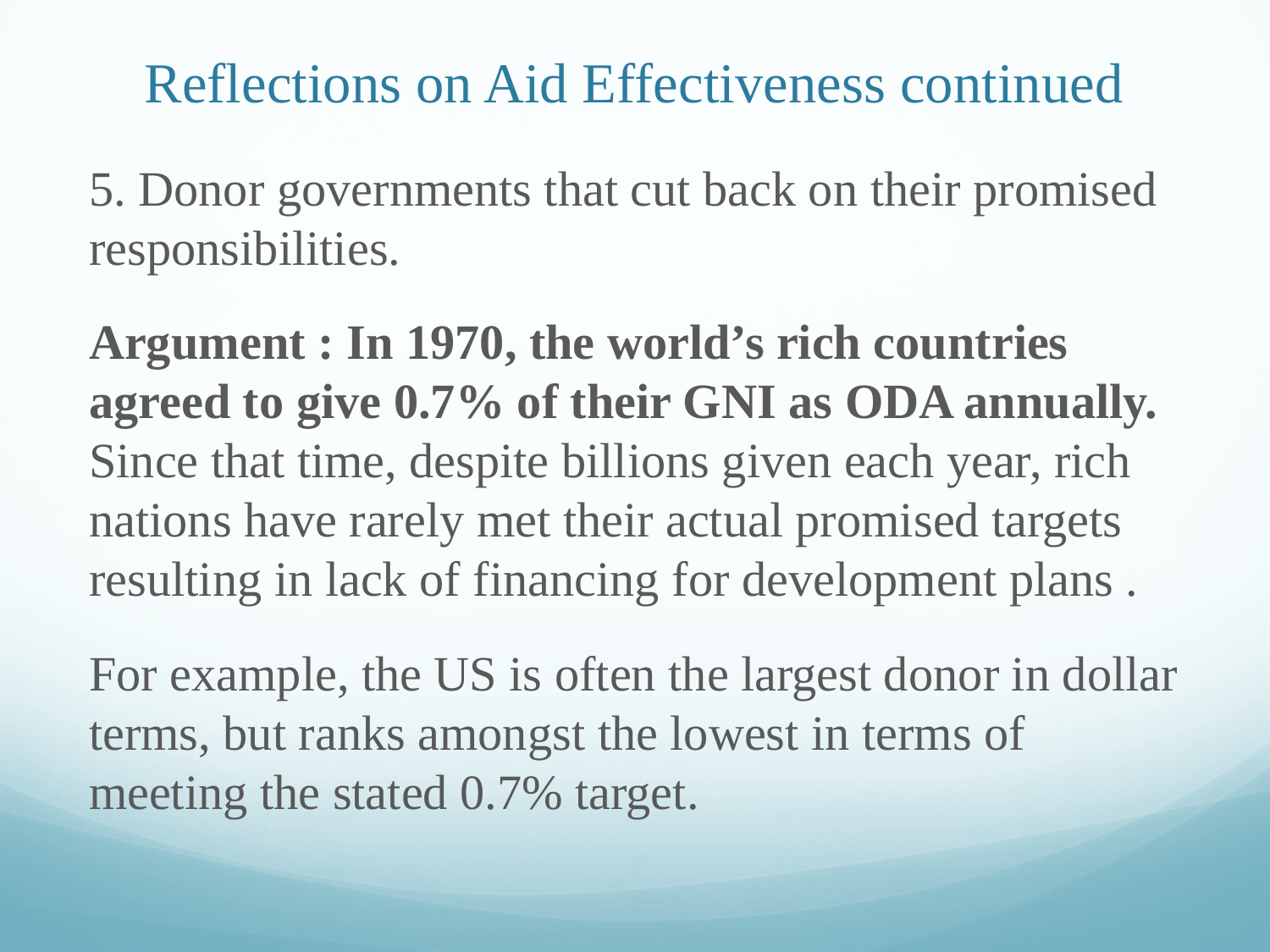

# Reflections on Aid Effectiveness continued
5. Donor governments that cut back on their promised responsibilities.
Argument : In 1970, the world’s rich countries agreed to give 0.7% of their GNI as ODA annually. Since that time, despite billions given each year, rich nations have rarely met their actual promised targets resulting in lack of financing for development plans .
For example, the US is often the largest donor in dollar terms, but ranks amongst the lowest in terms of meeting the stated 0.7% target.